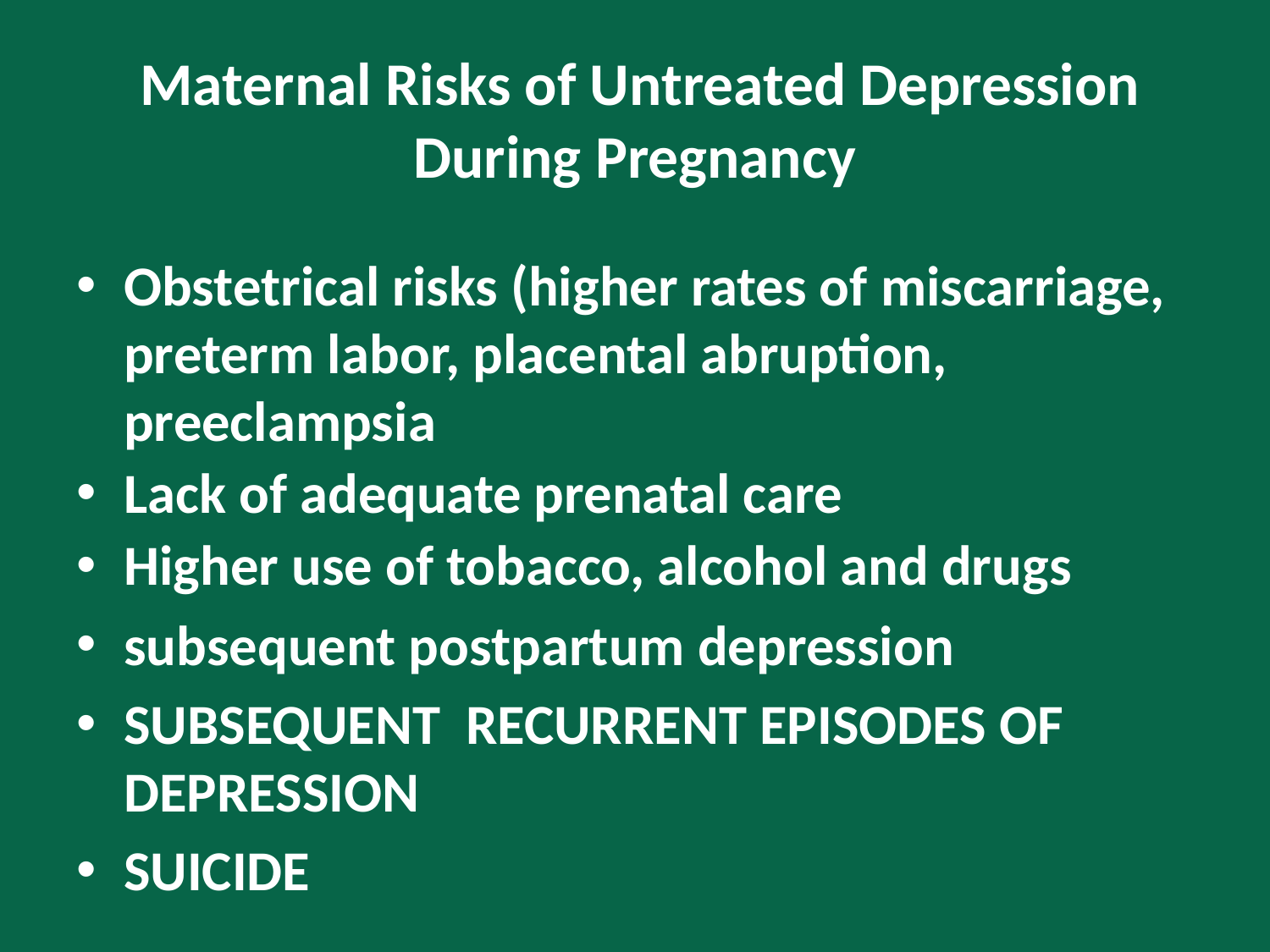

# Maternal Risks of Untreated Depression During Pregnancy
Obstetrical risks (higher rates of miscarriage, preterm labor, placental abruption, preeclampsia
Lack of adequate prenatal care
Higher use of tobacco, alcohol and drugs
subsequent postpartum depression
SUBSEQUENT  RECURRENT EPISODES OF  DEPRESSION
SUICIDE